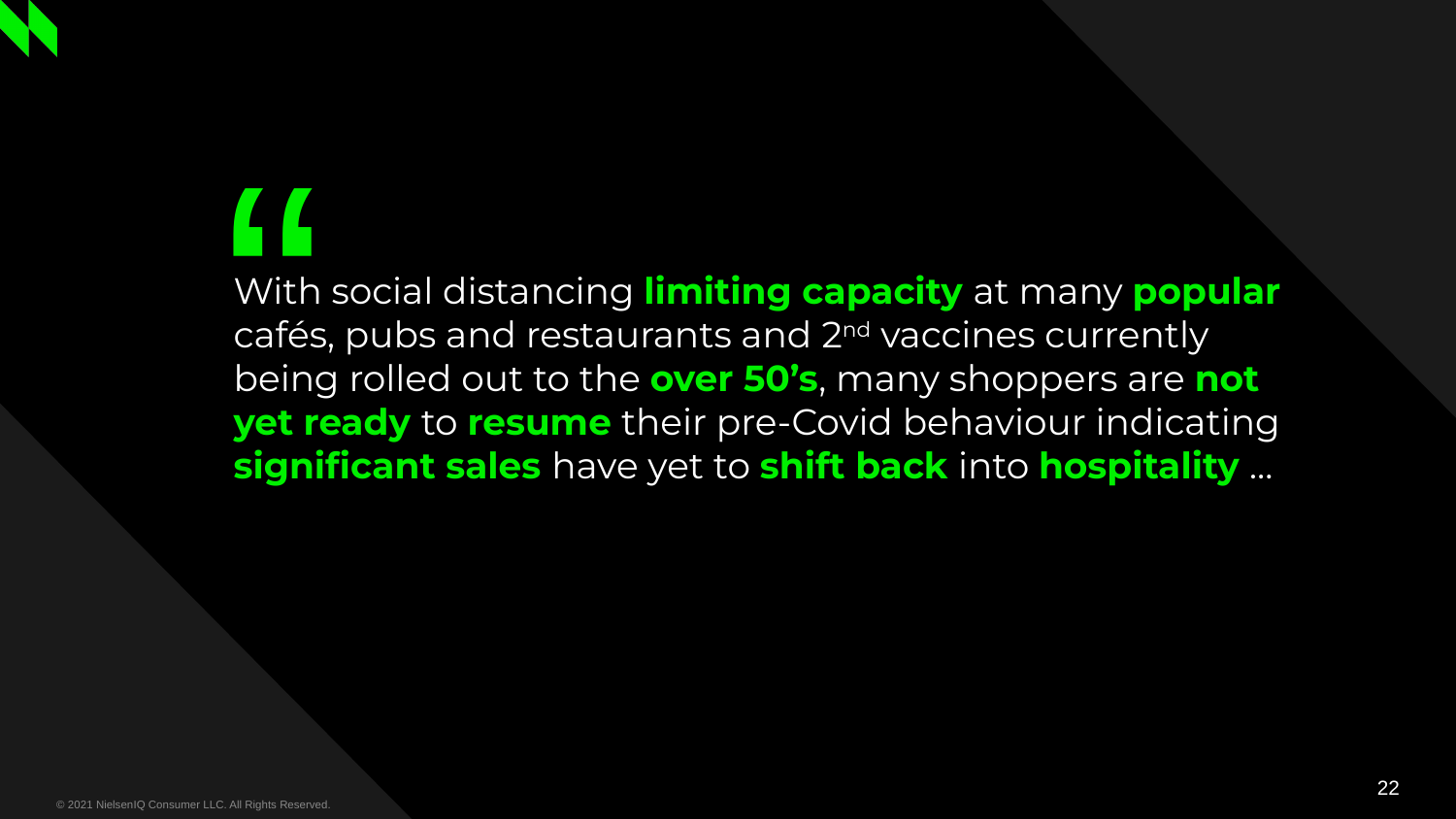

# With social distancing limiting capacity at many popular cafés, pubs and restaurants and 2nd vaccines currently being rolled out to the over 50’s, many shoppers are not yet ready to resume their pre-Covid behaviour indicating significant sales have yet to shift back into hospitality …